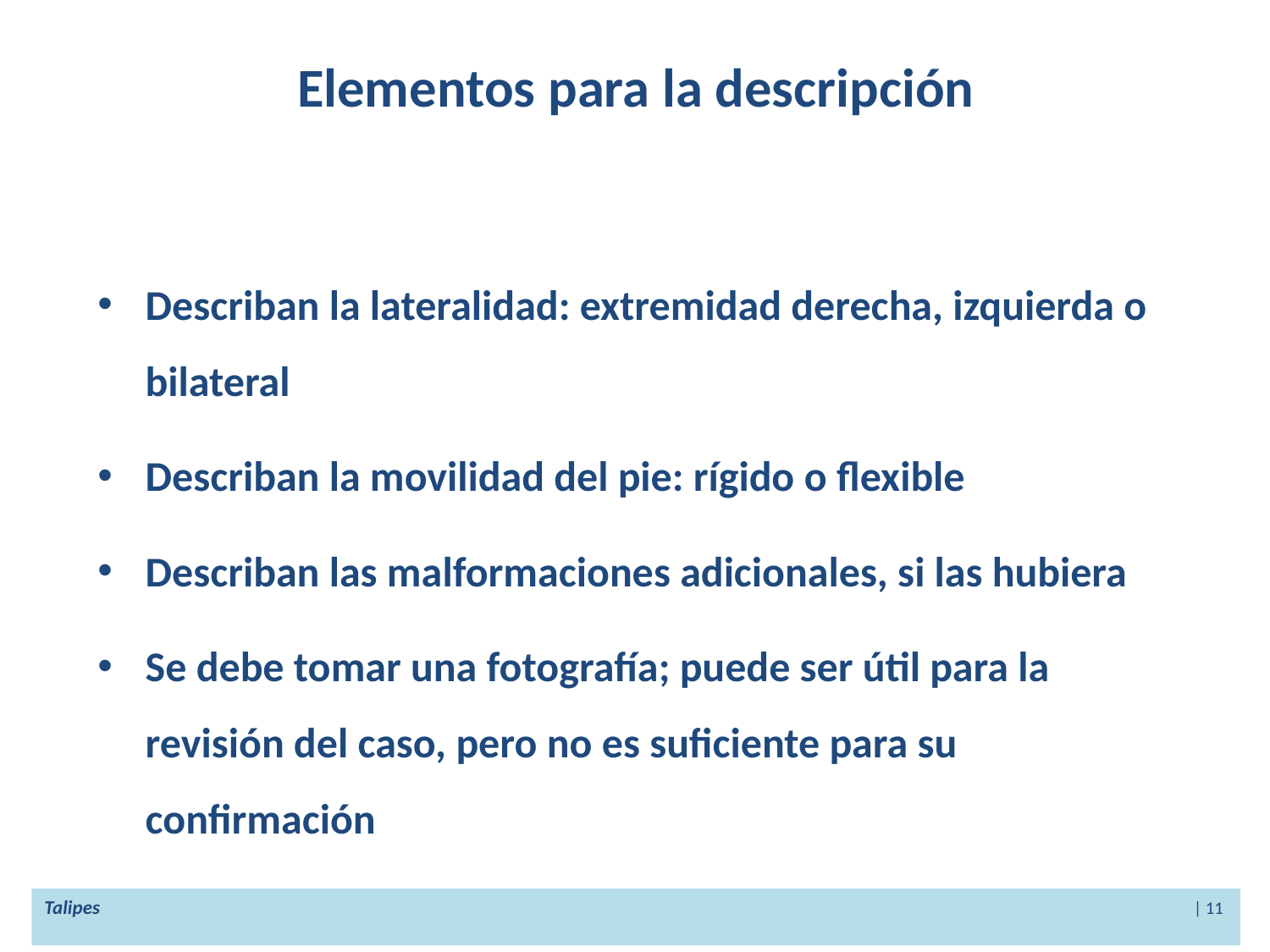

# Elementos para la descripción
Describan la lateralidad: extremidad derecha, izquierda o bilateral
Describan la movilidad del pie: rígido o flexible
Describan las malformaciones adicionales, si las hubiera
Se debe tomar una fotografía; puede ser útil para la revisión del caso, pero no es suficiente para su confirmación

Talipes                                                                                                                                                                                                                                                      | 11